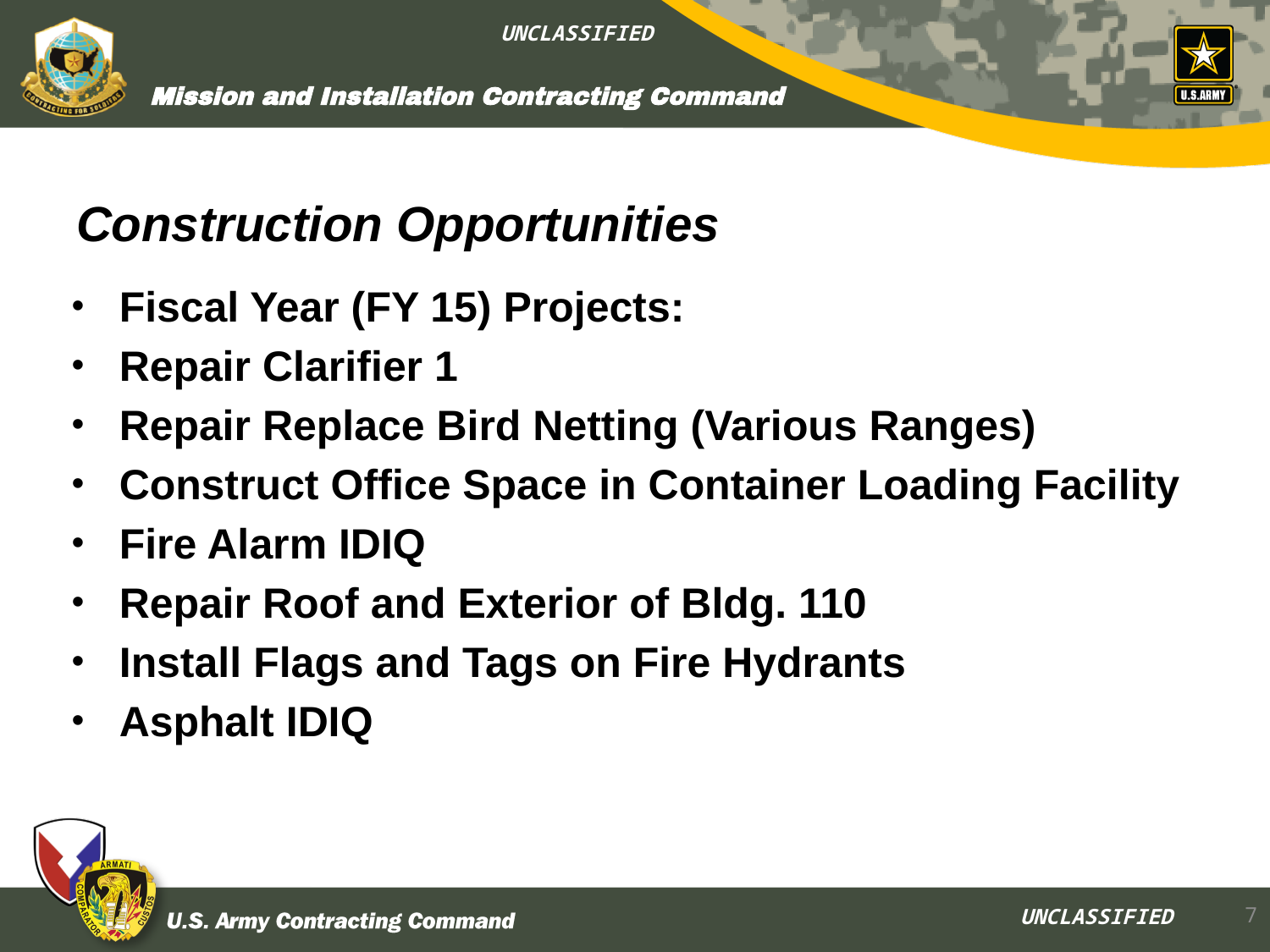

# Construction Opportunities
Fiscal Year (FY 15) Projects:
Repair Clarifier 1
Repair Replace Bird Netting (Various Ranges)
Construct Office Space in Container Loading Facility
Fire Alarm IDIQ
Repair Roof and Exterior of Bldg. 110
Install Flags and Tags on Fire Hydrants
Asphalt IDIQ

7